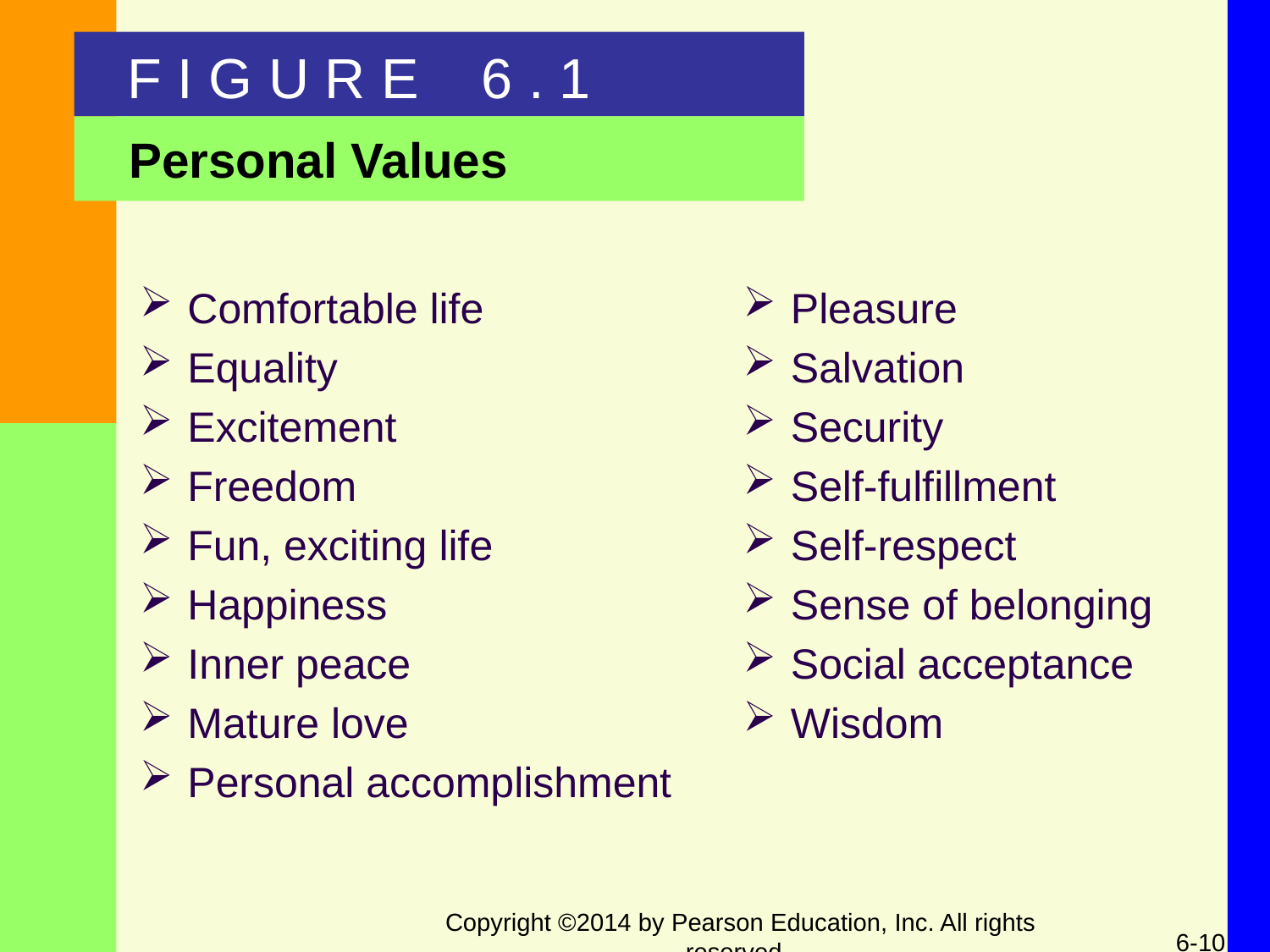

F I G U R E    6 . 1

Personal Values
Comfortable life
Equality
Excitement
Freedom
Fun, exciting life
Happiness
Inner peace
Mature love
Personal accomplishment
Pleasure
Salvation
Security
Self-fulfillment
Self-respect
Sense of belonging
Social acceptance
Wisdom

Copyright ©2014 by Pearson Education, Inc. All rights reserved.
6-10